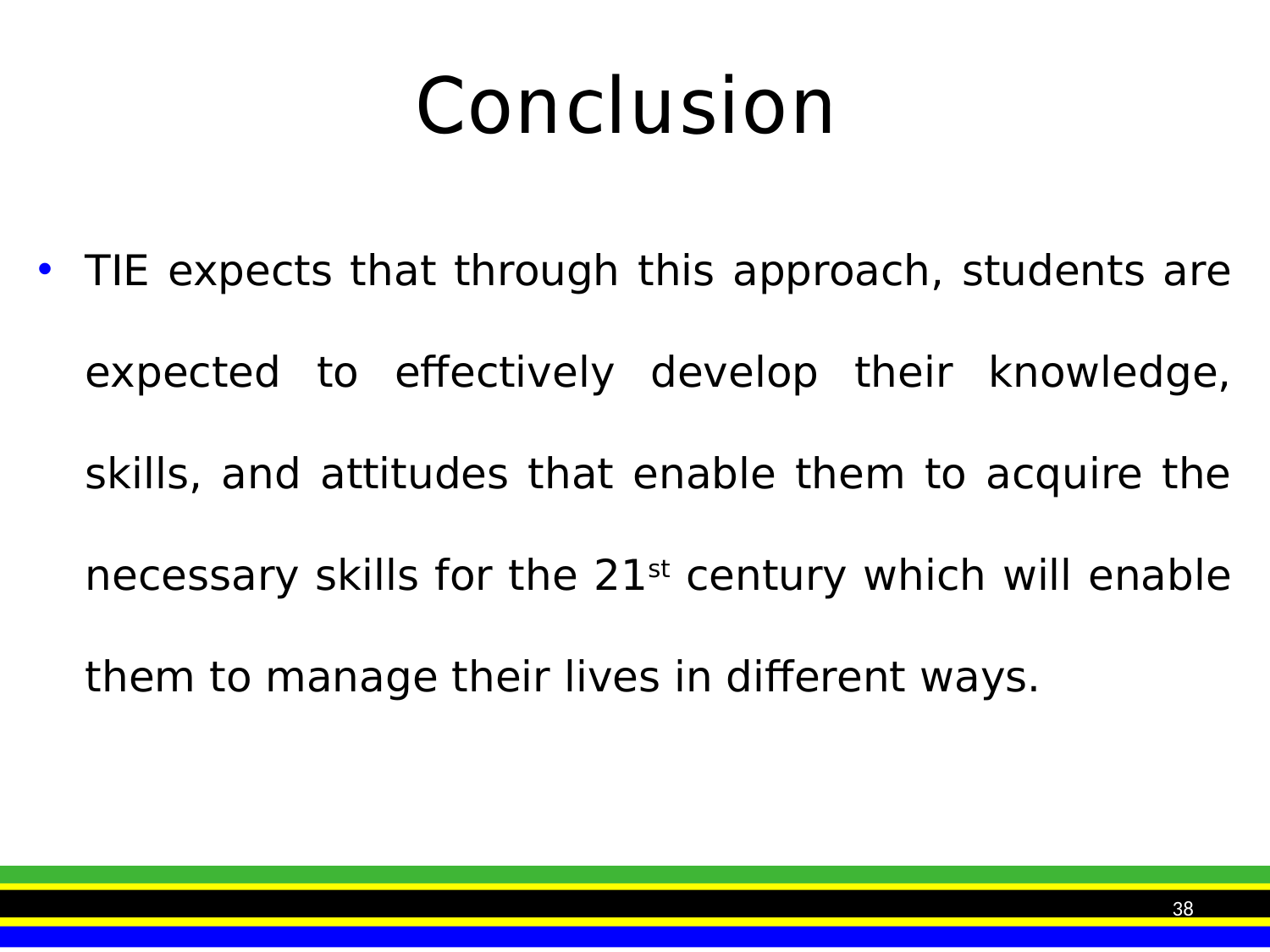

# Conclusion
TIE expects that through this approach, students are expected to effectively develop their knowledge, skills, and attitudes that enable them to acquire the necessary skills for the 21st century which will enable them to manage their lives in different ways.
38